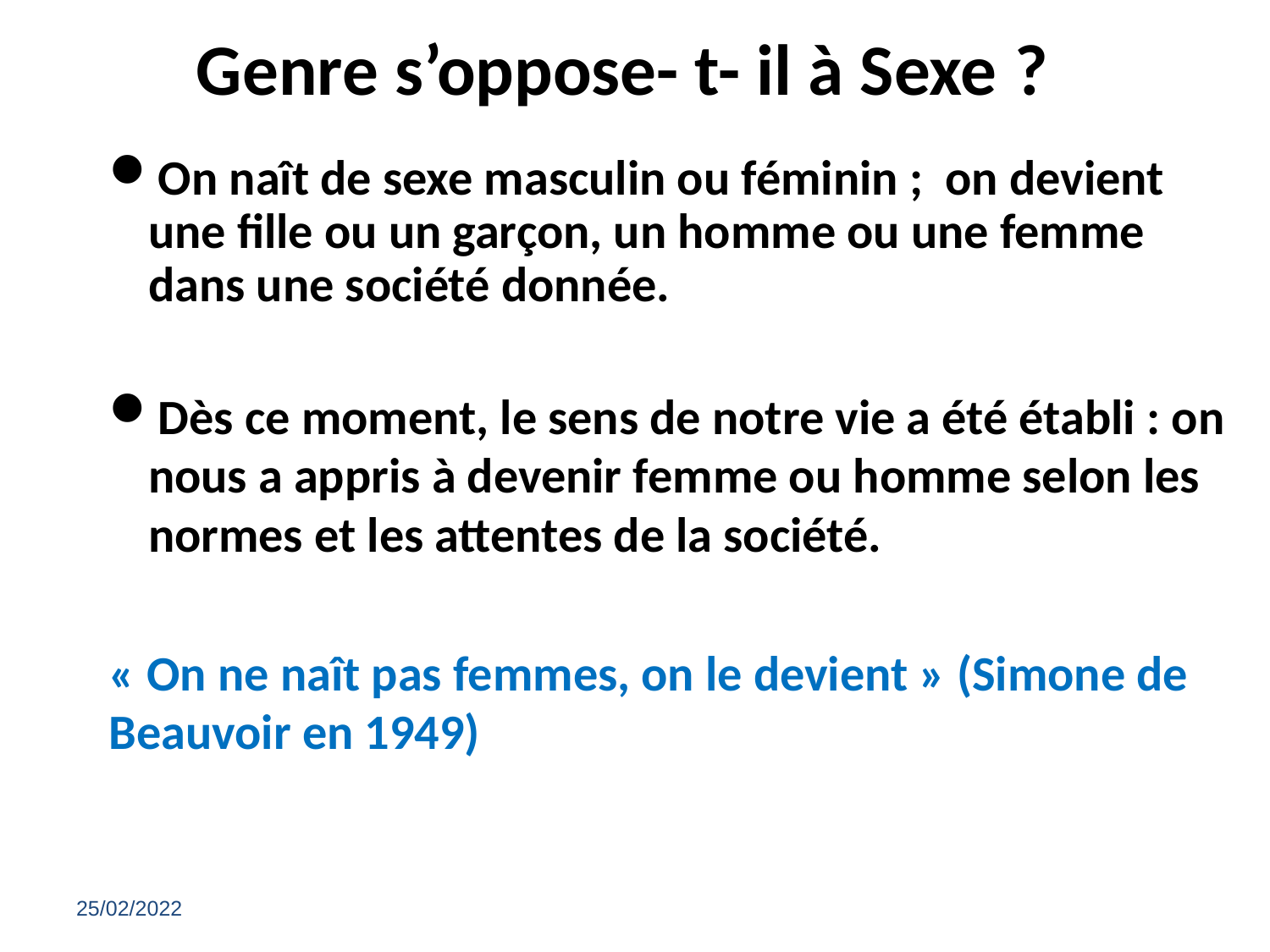

# Genre s’oppose- t- il à Sexe ?
On naît de sexe masculin ou féminin ;  on devient une fille ou un garçon, un homme ou une femme  dans une société donnée.

Dès ce moment, le sens de notre vie a été établi : on nous a appris à devenir femme ou homme selon les normes et les attentes de la société.

« On ne naît pas femmes, on le devient » (Simone de Beauvoir en 1949)

25/02/2022
11